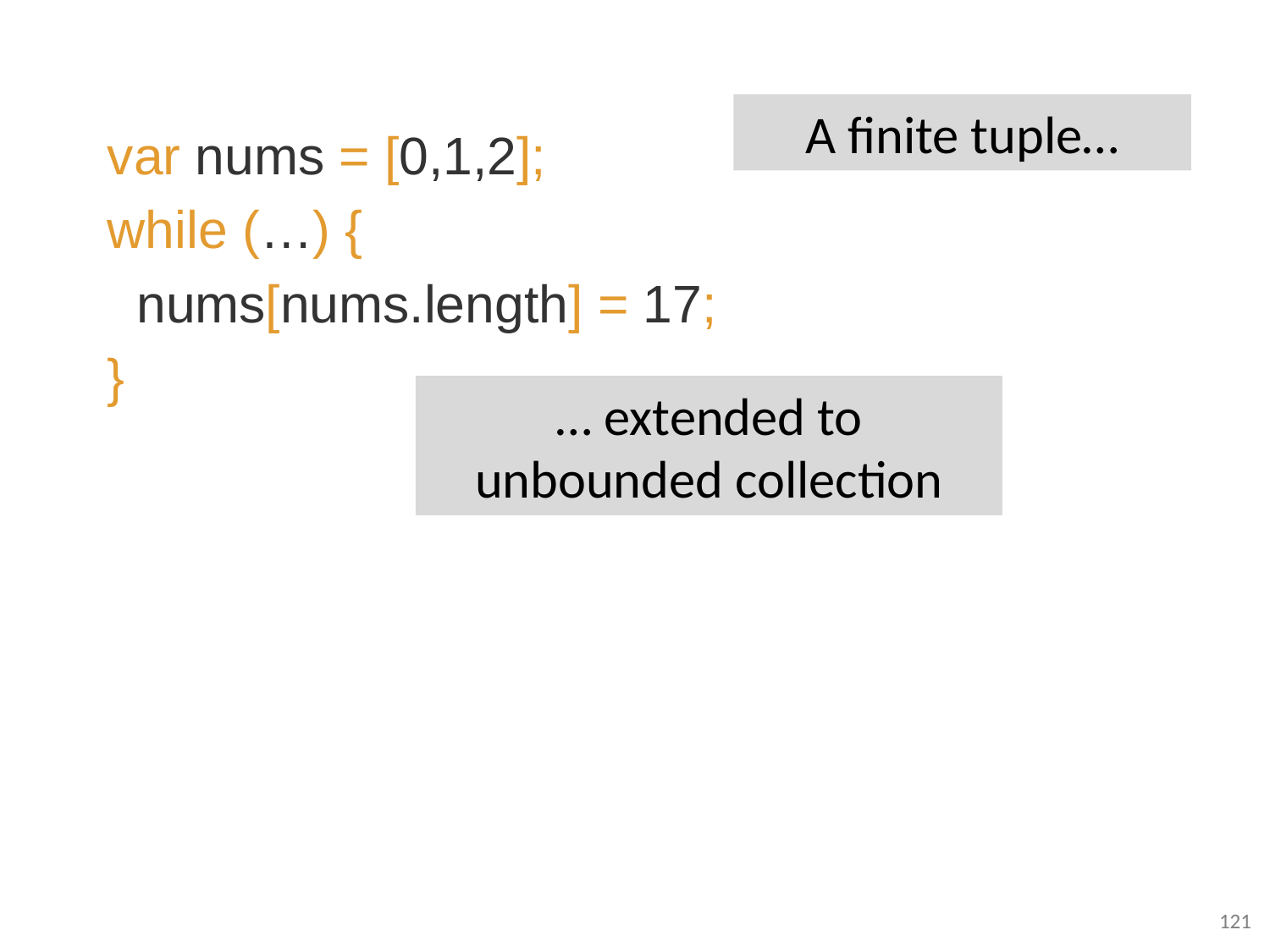

A finite tuple…
var nums = [0,1,2];
while (…) {
  nums[nums.length] = 17;
}
… extended to unbounded collection
121